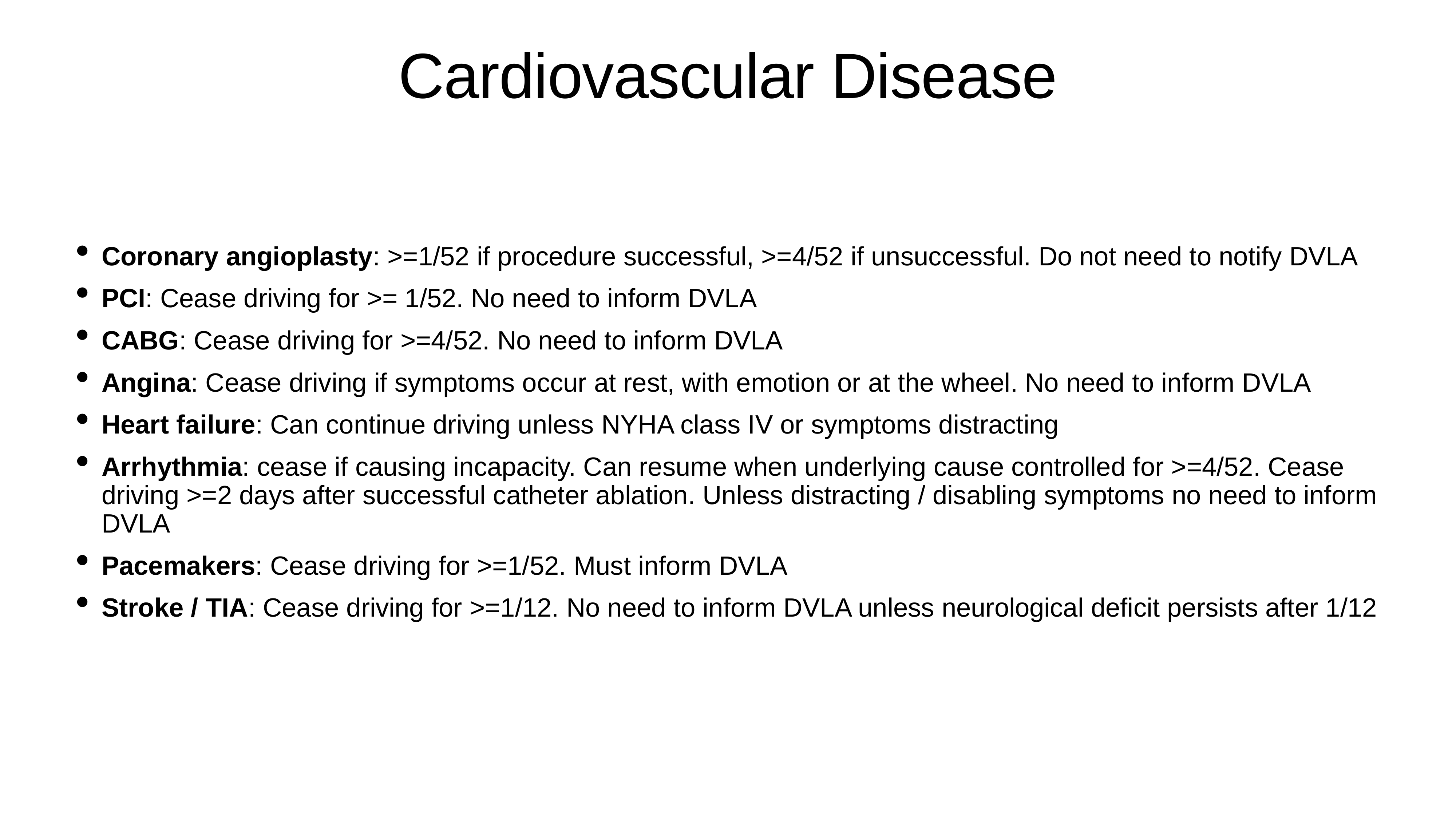

# Cardiovascular Disease
Coronary angioplasty: >=1/52 if procedure successful, >=4/52 if unsuccessful. Do not need to notify DVLA
PCI: Cease driving for >= 1/52. No need to inform DVLA
CABG: Cease driving for >=4/52. No need to inform DVLA
Angina: Cease driving if symptoms occur at rest, with emotion or at the wheel. No need to inform DVLA
Heart failure: Can continue driving unless NYHA class IV or symptoms distracting
Arrhythmia: cease if causing incapacity. Can resume when underlying cause controlled for >=4/52. Cease driving >=2 days after successful catheter ablation. Unless distracting / disabling symptoms no need to inform DVLA
Pacemakers: Cease driving for >=1/52. Must inform DVLA
Stroke / TIA: Cease driving for >=1/12. No need to inform DVLA unless neurological deficit persists after 1/12